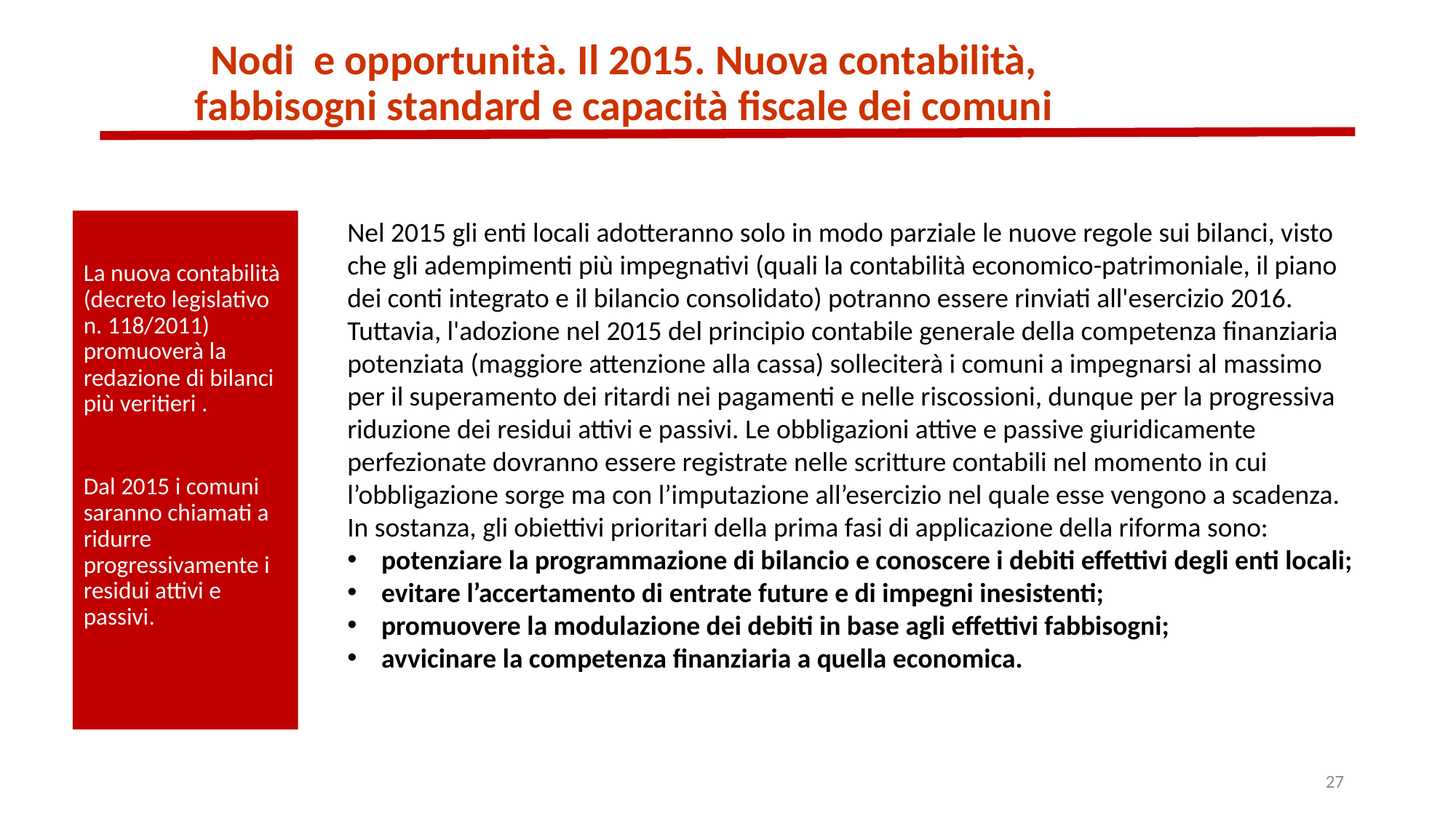

Nodi  e opportunità. Il 2015. Nuova contabilità, fabbisogni standard e capacità fiscale dei comuni

Nel 2015 gli enti locali adotteranno solo in modo parziale le nuove regole sui bilanci, visto che gli adempimenti più impegnativi (quali la contabilità economico-patrimoniale, il piano dei conti integrato e il bilancio consolidato) potranno essere rinviati all'esercizio 2016.
Tuttavia, l'adozione nel 2015 del principio contabile generale della competenza finanziaria potenziata (maggiore attenzione alla cassa) solleciterà i comuni a impegnarsi al massimo per il superamento dei ritardi nei pagamenti e nelle riscossioni, dunque per la progressiva riduzione dei residui attivi e passivi. Le obbligazioni attive e passive giuridicamente perfezionate dovranno essere registrate nelle scritture contabili nel momento in cui l’obbligazione sorge ma con l’imputazione all’esercizio nel quale esse vengono a scadenza. In sostanza, gli obiettivi prioritari della prima fasi di applicazione della riforma sono:
potenziare la programmazione di bilancio e conoscere i debiti effettivi degli enti locali;
evitare l’accertamento di entrate future e di impegni inesistenti;
promuovere la modulazione dei debiti in base agli effettivi fabbisogni;
avvicinare la competenza finanziaria a quella economica.

La nuova contabilità (decreto legislativo n. 118/2011)  promuoverà la redazione di bilanci più veritieri .

Dal 2015 i comuni saranno chiamati a ridurre progressivamente i residui attivi e passivi.

27